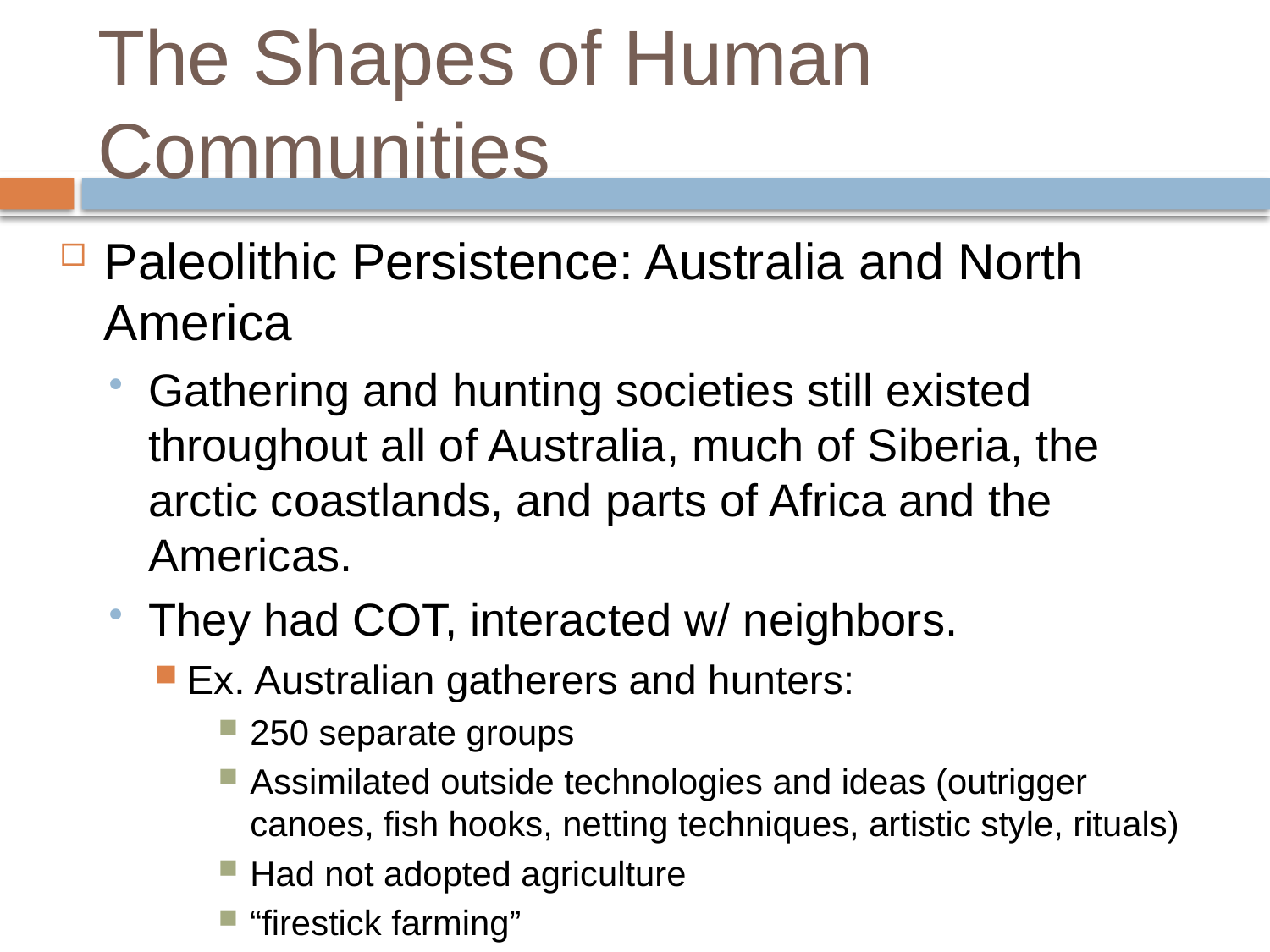

# The Shapes of Human Communities
Paleolithic Persistence: Australia and North America
Gathering and hunting societies still existed throughout all of Australia, much of Siberia, the arctic coastlands, and parts of Africa and the Americas.
They had COT, interacted w/ neighbors.
Ex. Australian gatherers and hunters:
250 separate groups
Assimilated outside technologies and ideas (outrigger canoes, fish hooks, netting techniques, artistic style, rituals)
Had not adopted agriculture
“firestick farming”
Exchanged goods over hundreds of miles